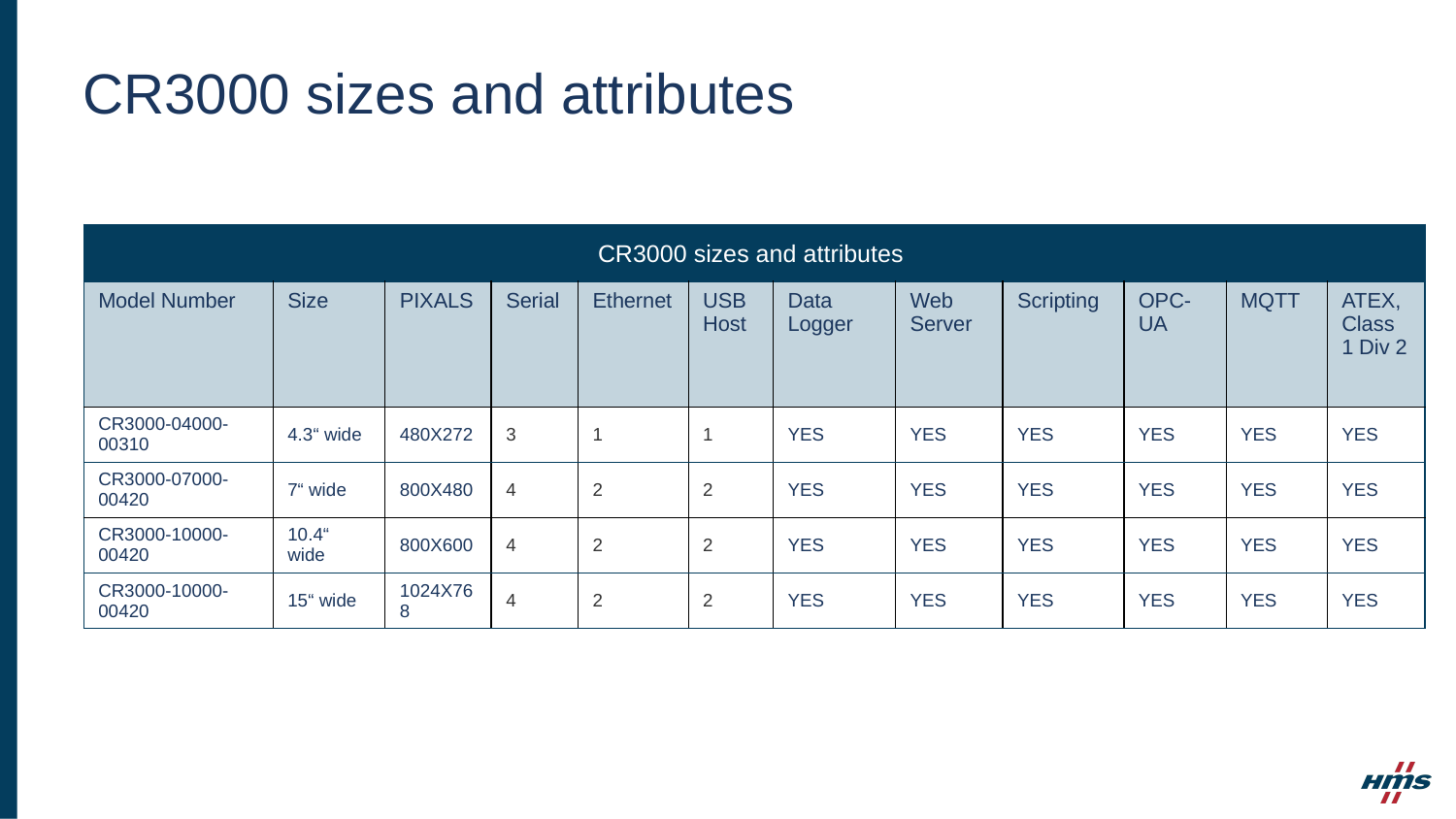

# CR3000 sizes and attributes
| CR3000 sizes and attributes |  |  |  |  |  |  |  |  |  |  |  |
| --- | --- | --- | --- | --- | --- | --- | --- | --- | --- | --- | --- |
| Model Number | Size | PIXALS | Serial | Ethernet | USB Host | Data Logger | Web Server | Scripting | OPC-UA | MQTT | ATEX, Class 1 Div 2 |
| CR3000-04000-00310 | 4.3“ wide | 480X272 | 3 | 1 | 1 | YES | YES | YES | YES | YES | YES |
| CR3000-07000-00420 | 7“ wide | 800X480 | 4 | 2 | 2 | YES | YES | YES | YES | YES | YES |
| CR3000-10000-00420 | 10.4“ wide | 800X600 | 4 | 2 | 2 | YES | YES | YES | YES | YES | YES |
| CR3000-10000-00420 | 15“ wide | 1024X768 | 4 | 2 | 2 | YES | YES | YES | YES | YES | YES |